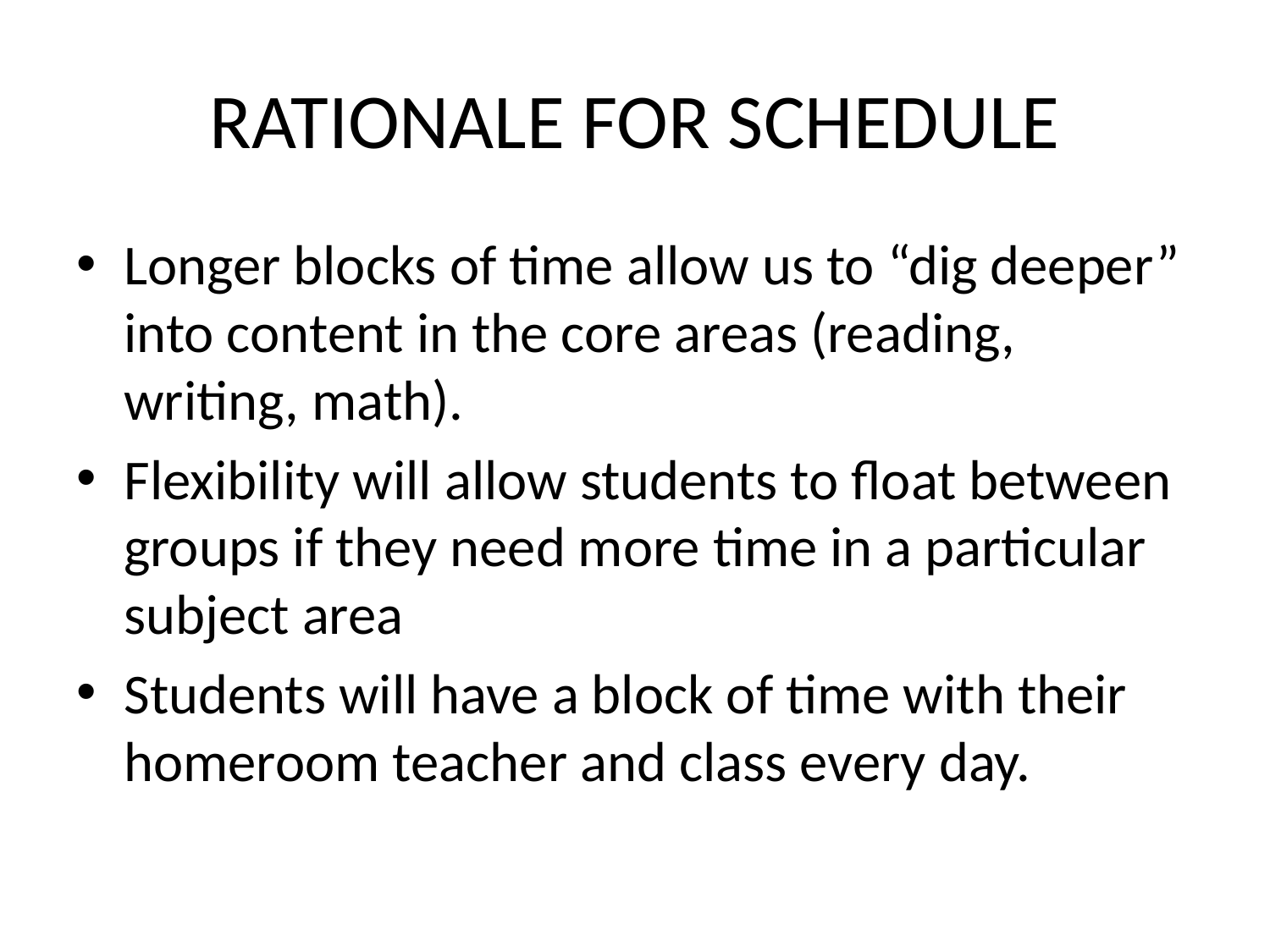

# RATIONALE FOR SCHEDULE
Longer blocks of time allow us to “dig deeper” into content in the core areas (reading, writing, math).
Flexibility will allow students to float between groups if they need more time in a particular subject area
Students will have a block of time with their homeroom teacher and class every day.